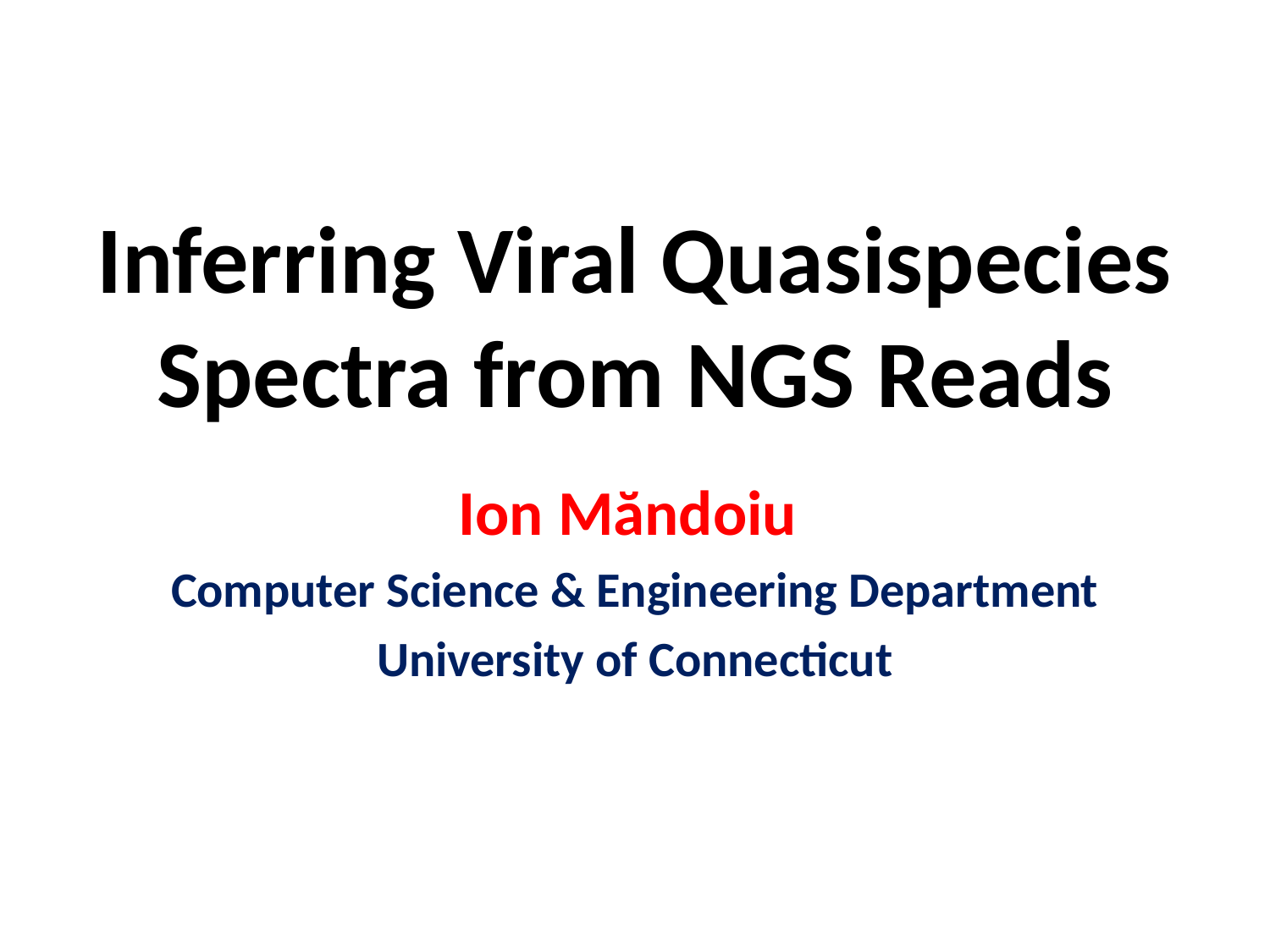

# Inferring Viral Quasispecies Spectra from NGS Reads
Ion Măndoiu
Computer Science & Engineering Department
University of Connecticut